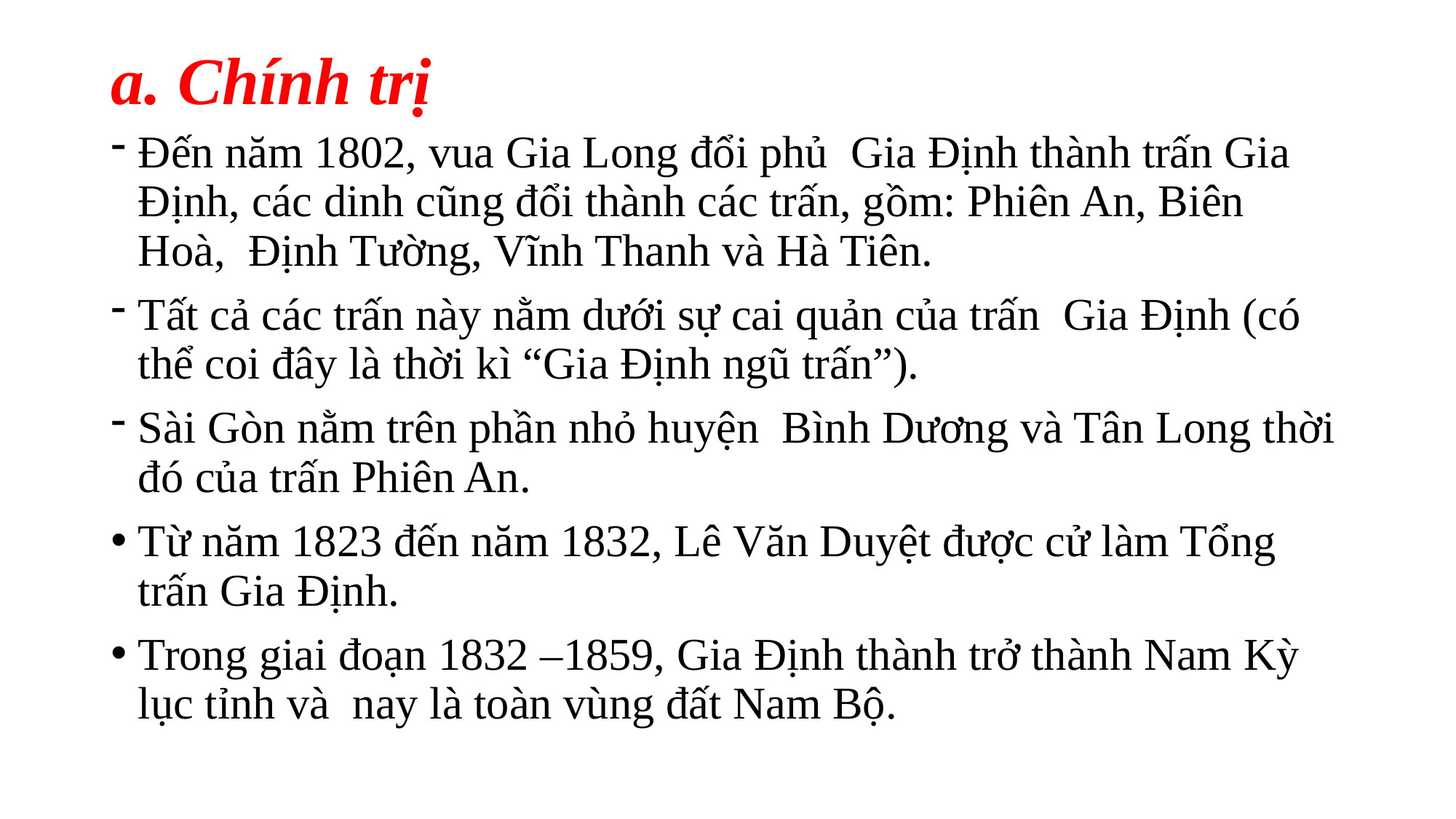

# a. Chính trị
Đến năm 1802, vua Gia Long đổi phủ  Gia Định thành trấn Gia Định, các dinh cũng đổi thành các trấn, gồm: Phiên An, Biên Hoà,  Định Tường, Vĩnh Thanh và Hà Tiên.
Tất cả các trấn này nằm dưới sự cai quản của trấn  Gia Định (có thể coi đây là thời kì “Gia Định ngũ trấn”).
Sài Gòn nằm trên phần nhỏ huyện  Bình Dương và Tân Long thời đó của trấn Phiên An.
Từ năm 1823 đến năm 1832, Lê Văn Duyệt được cử làm Tổng trấn Gia Định.
Trong giai đoạn 1832 –1859, Gia Định thành trở thành Nam Kỳ lục tỉnh và  nay là toàn vùng đất Nam Bộ.